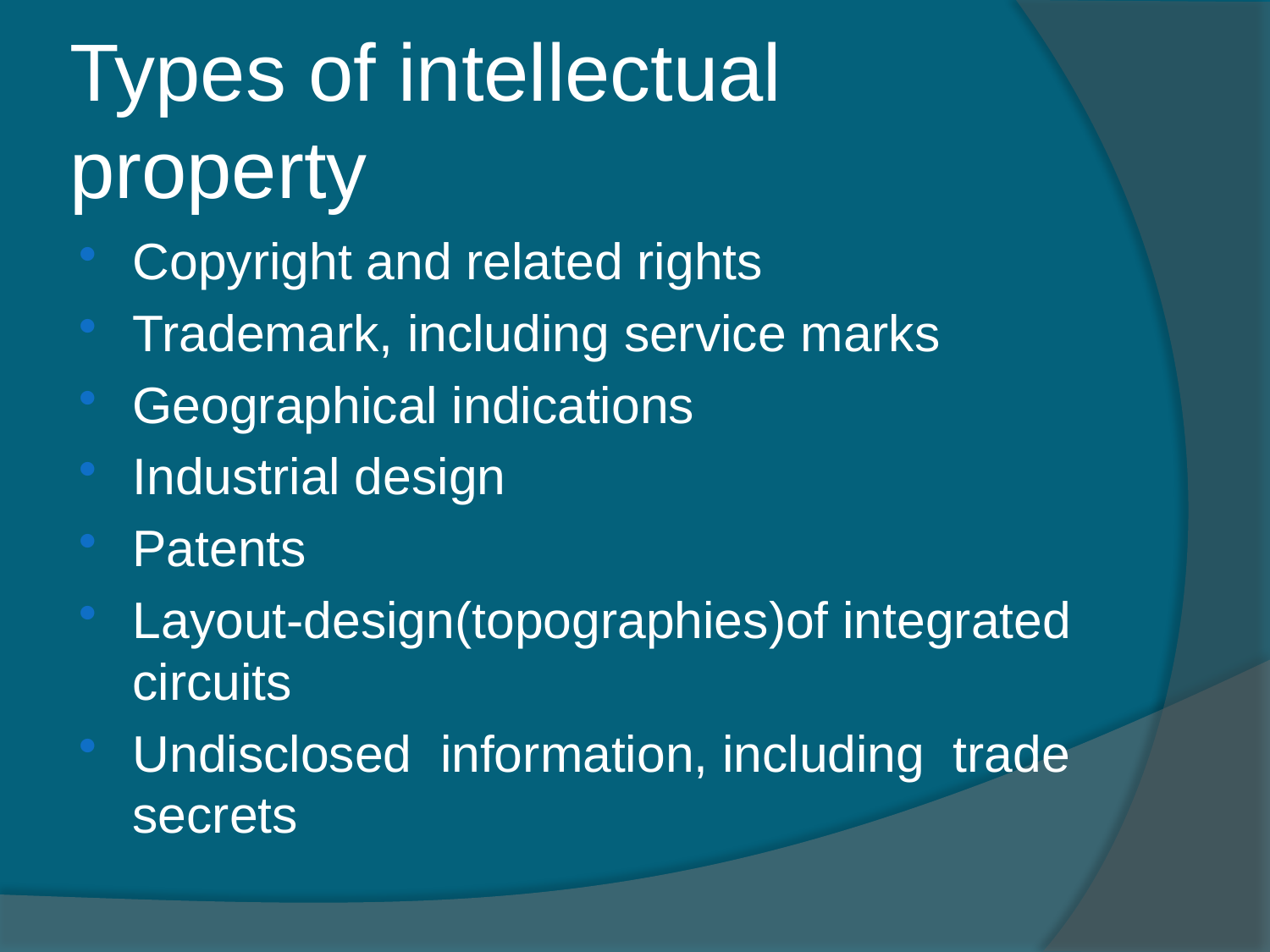

# Types of intellectual property
Copyright and related rights
Trademark, including service marks
Geographical indications
Industrial design
Patents
Layout-design(topographies)of integrated circuits
Undisclosed  information, including  trade secrets